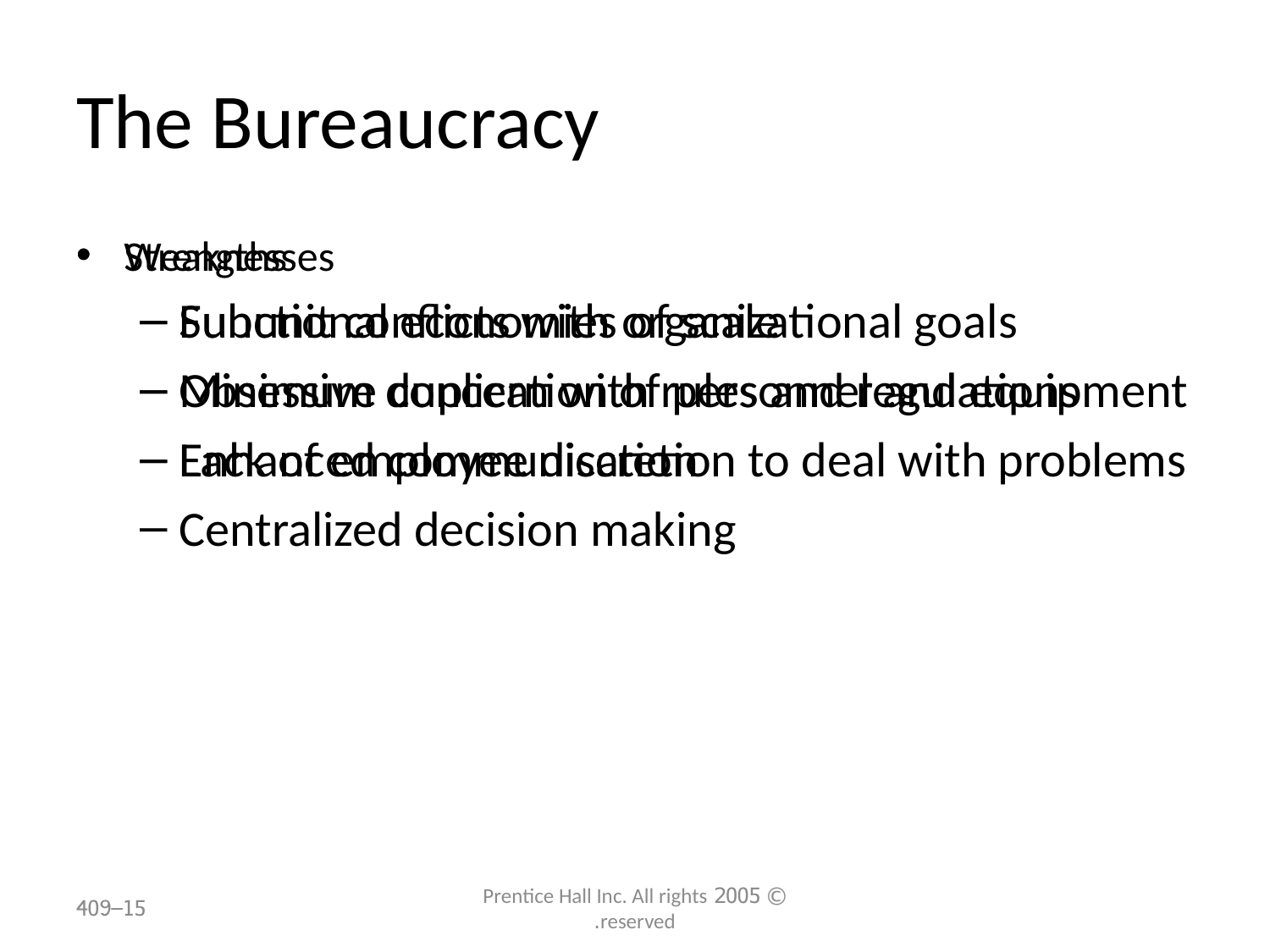

# The Bureaucracy
Strengths
Functional economies of scale
Minimum duplication of personnel and equipment
Enhanced communication
Centralized decision making
Weaknesses
Subunit conflicts with organizational goals
Obsessive concern with rules and regulations
Lack of employee discretion to deal with problems
15–409
© 2005 Prentice Hall Inc. All rights reserved.